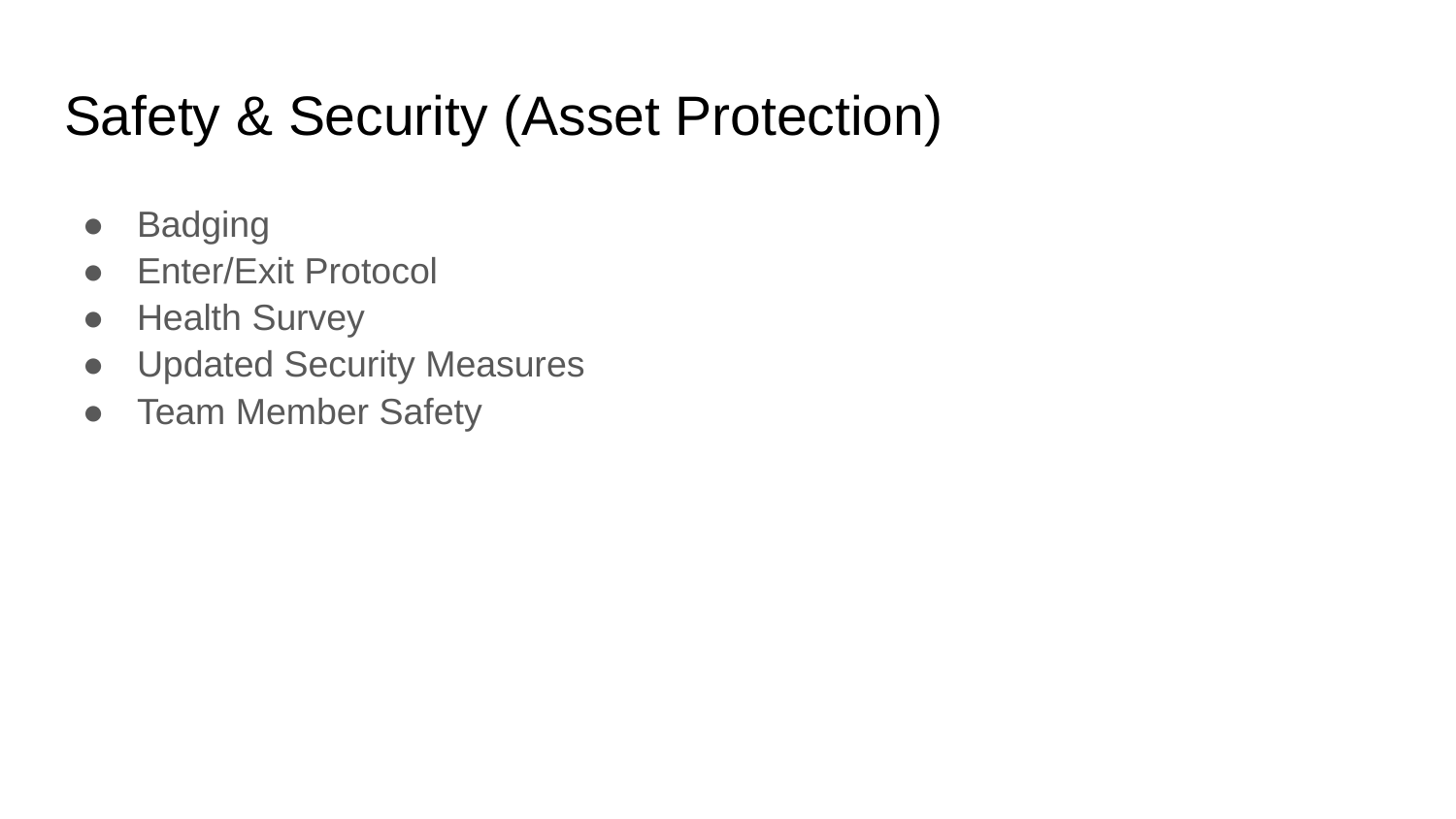

# Safety & Security (Asset Protection)
Badging
Enter/Exit Protocol
Health Survey
Updated Security Measures
Team Member Safety